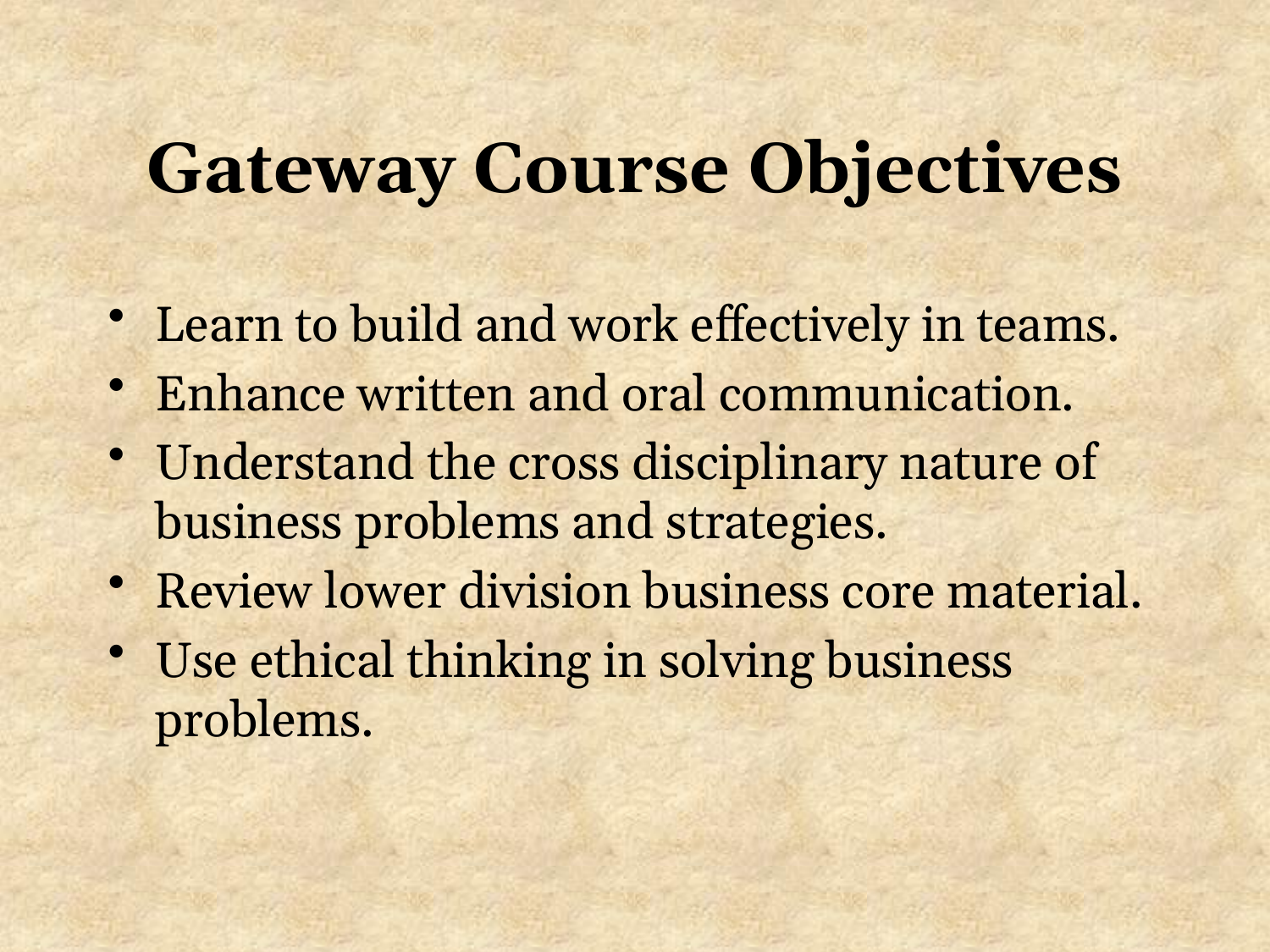

# Gateway Course Objectives
Learn to build and work effectively in teams.
Enhance written and oral communication.
Understand the cross disciplinary nature of business problems and strategies.
Review lower division business core material.
Use ethical thinking in solving business problems.